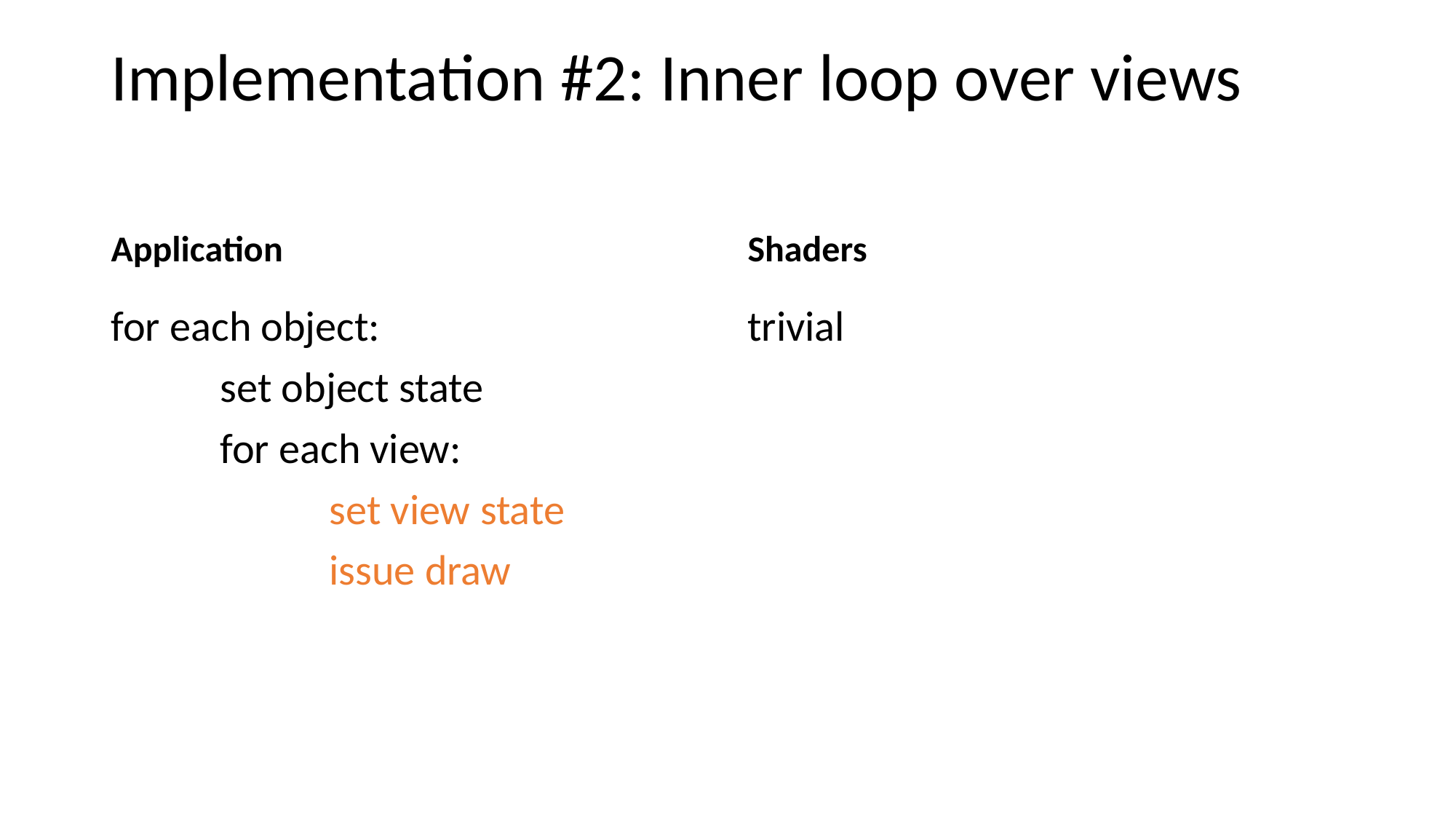

# Implementation #2: Inner loop over views
Application
Shaders
for each object:
	set object state
	for each view:
		set view state
		issue draw

trivial